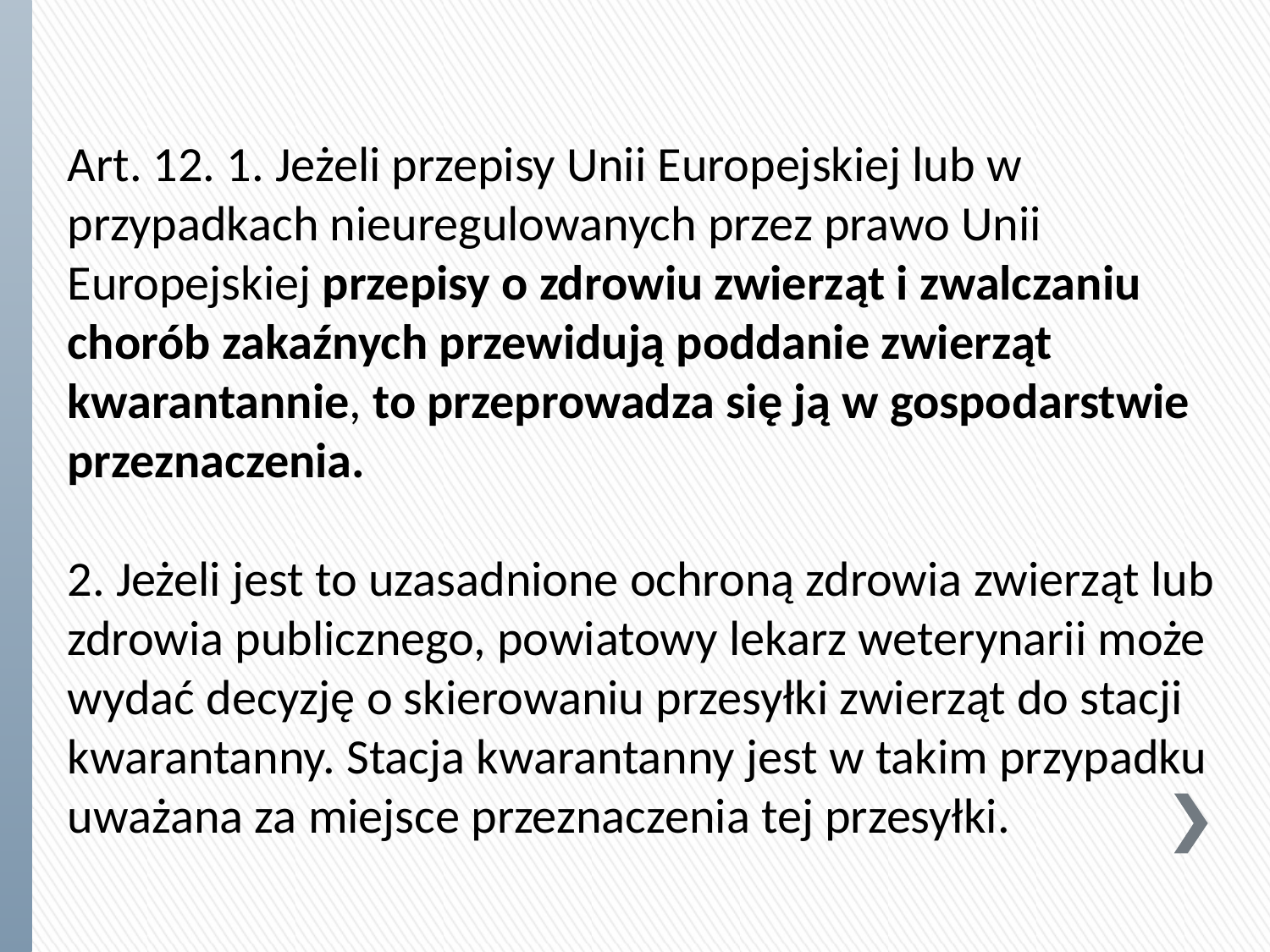

Art. 12. 1. Jeżeli przepisy Unii Europejskiej lub w przypadkach nieuregulowanych przez prawo Unii Europejskiej przepisy o zdrowiu zwierząt i zwalczaniu chorób zakaźnych przewidują poddanie zwierząt kwarantannie, to przeprowadza się ją w gospodarstwie przeznaczenia.

2. Jeżeli jest to uzasadnione ochroną zdrowia zwierząt lub zdrowia publicznego, powiatowy lekarz weterynarii może wydać decyzję o skierowaniu przesyłki zwierząt do stacji kwarantanny. Stacja kwarantanny jest w takim przypadku uważana za miejsce przeznaczenia tej przesyłki.